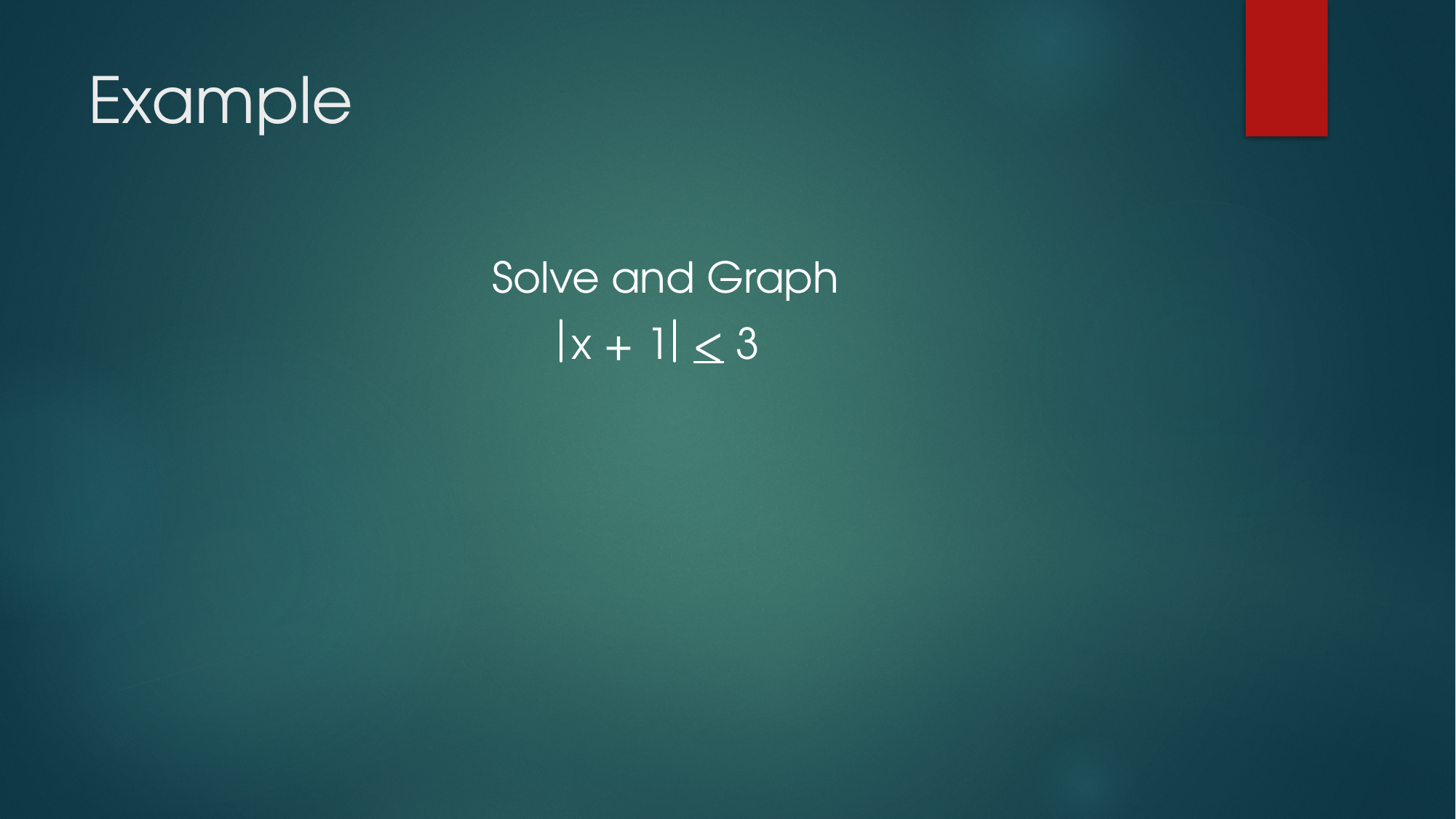

# Example
Solve and Graph
x + 1  < 3